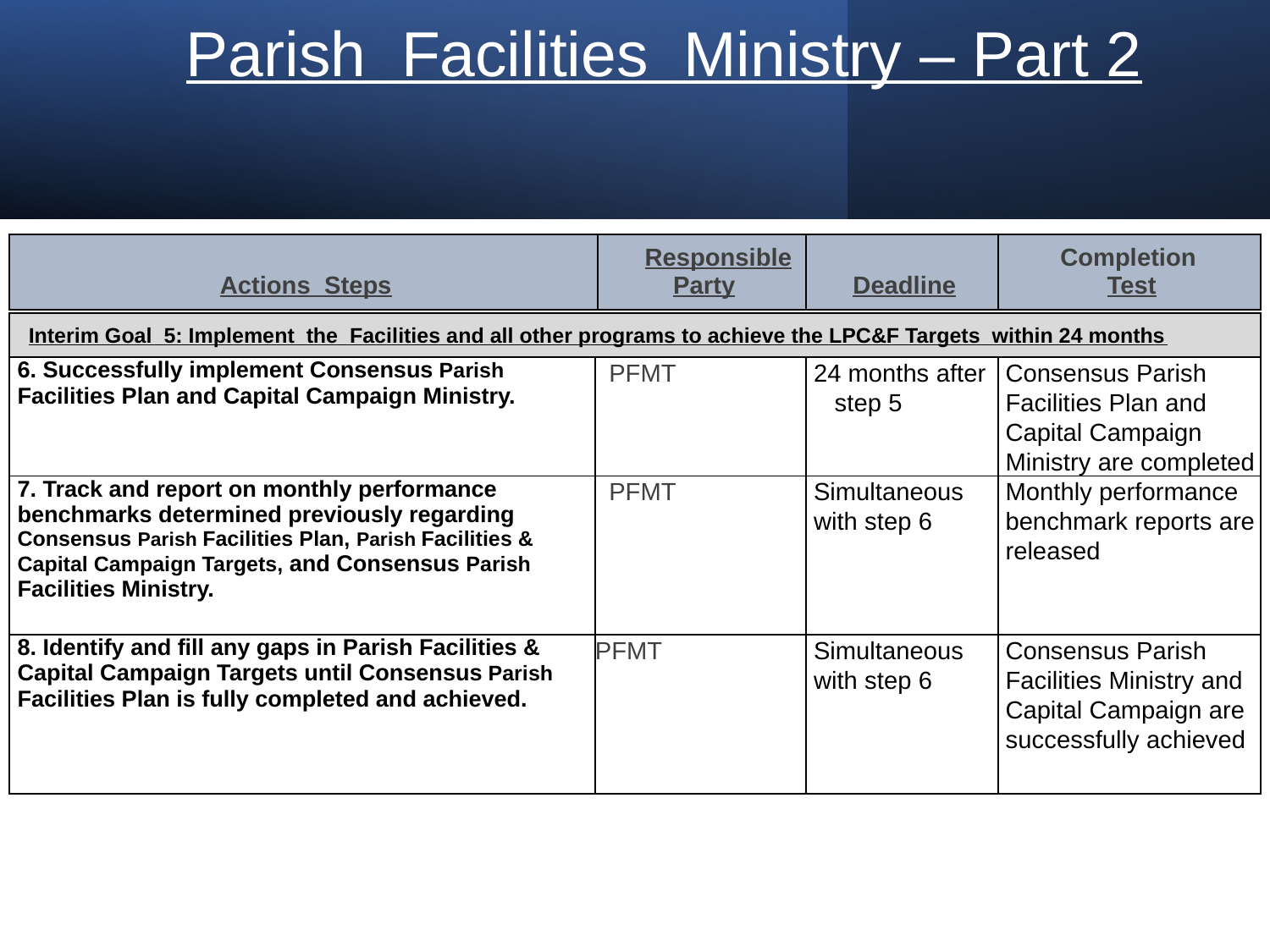

Parish  Facilities  Ministry – Part 2

| Actions Steps | Responsible Party | Deadline | Completion Test |
| --- | --- | --- | --- |
| Interim Goal 5: Implement the Facilities and all other programs to achieve the LPC&F Targets within 24 months |  |  |  |
| --- | --- | --- | --- |
| 6. Successfully implement Consensus Parish Facilities Plan and Capital Campaign Ministry. | PFMT | 24 months after step 5 | Consensus Parish Facilities Plan and Capital Campaign Ministry are completed |
| 7. Track and report on monthly performance benchmarks determined previously regarding Consensus Parish Facilities Plan, Parish Facilities & Capital Campaign Targets, and Consensus Parish Facilities Ministry. | PFMT | Simultaneous with step 6 | Monthly performance benchmark reports are released |
| 8. Identify and fill any gaps in Parish Facilities & Capital Campaign Targets until Consensus Parish Facilities Plan is fully completed and achieved. | PFMT | Simultaneous with step 6 | Consensus Parish Facilities Ministry and Capital Campaign are successfully achieved |